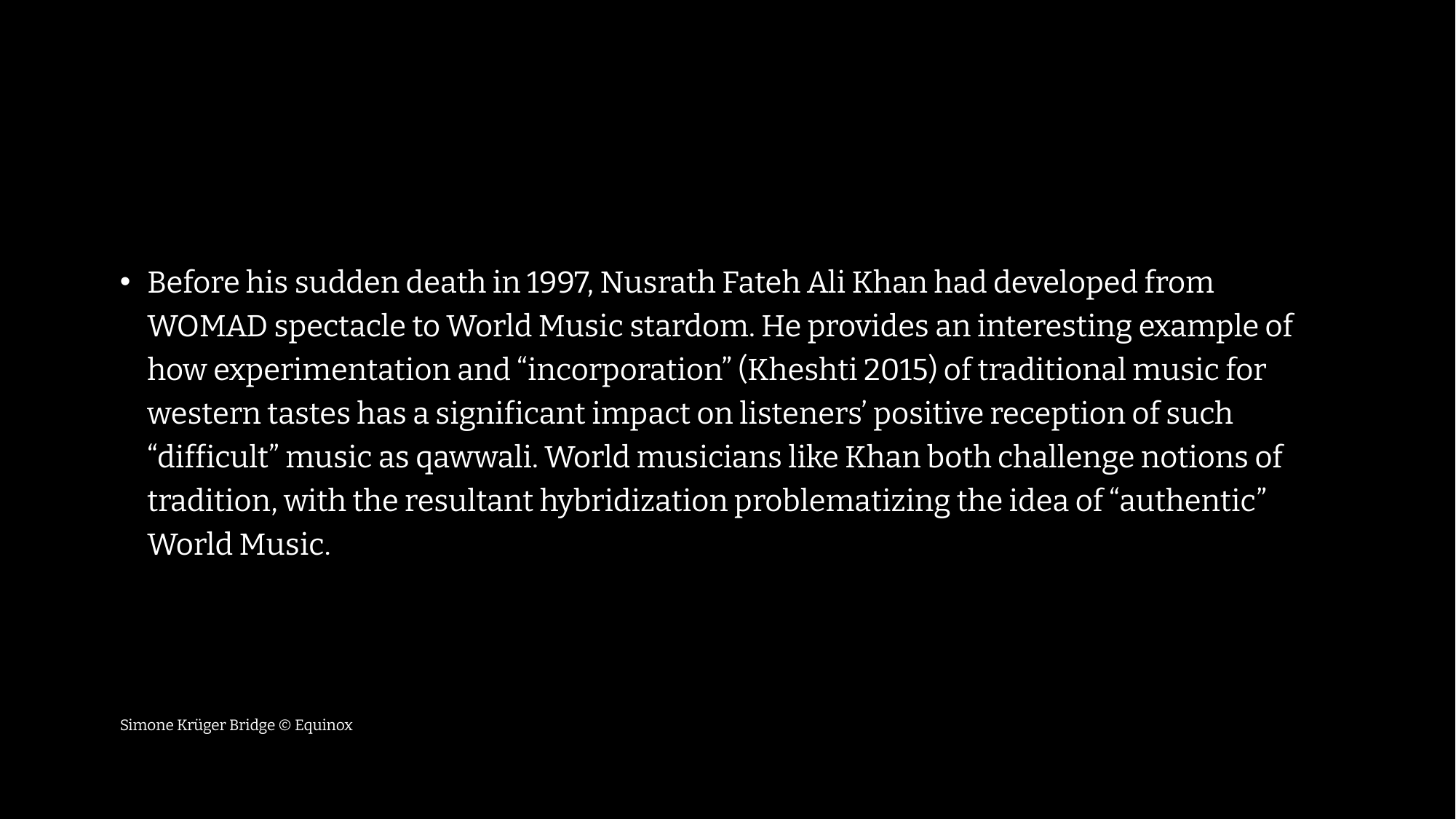

Before his sudden death in 1997, Nusrath Fateh Ali Khan had developed from WOMAD spectacle to World Music stardom. He provides an interesting example of how experimentation and “incorporation” (Kheshti 2015) of traditional music for western tastes has a significant impact on listeners’ positive reception of such “difficult” music as qawwali. World musicians like Khan both challenge notions of tradition, with the resultant hybridization problematizing the idea of “authentic” World Music.

Simone Krüger Bridge © Equinox